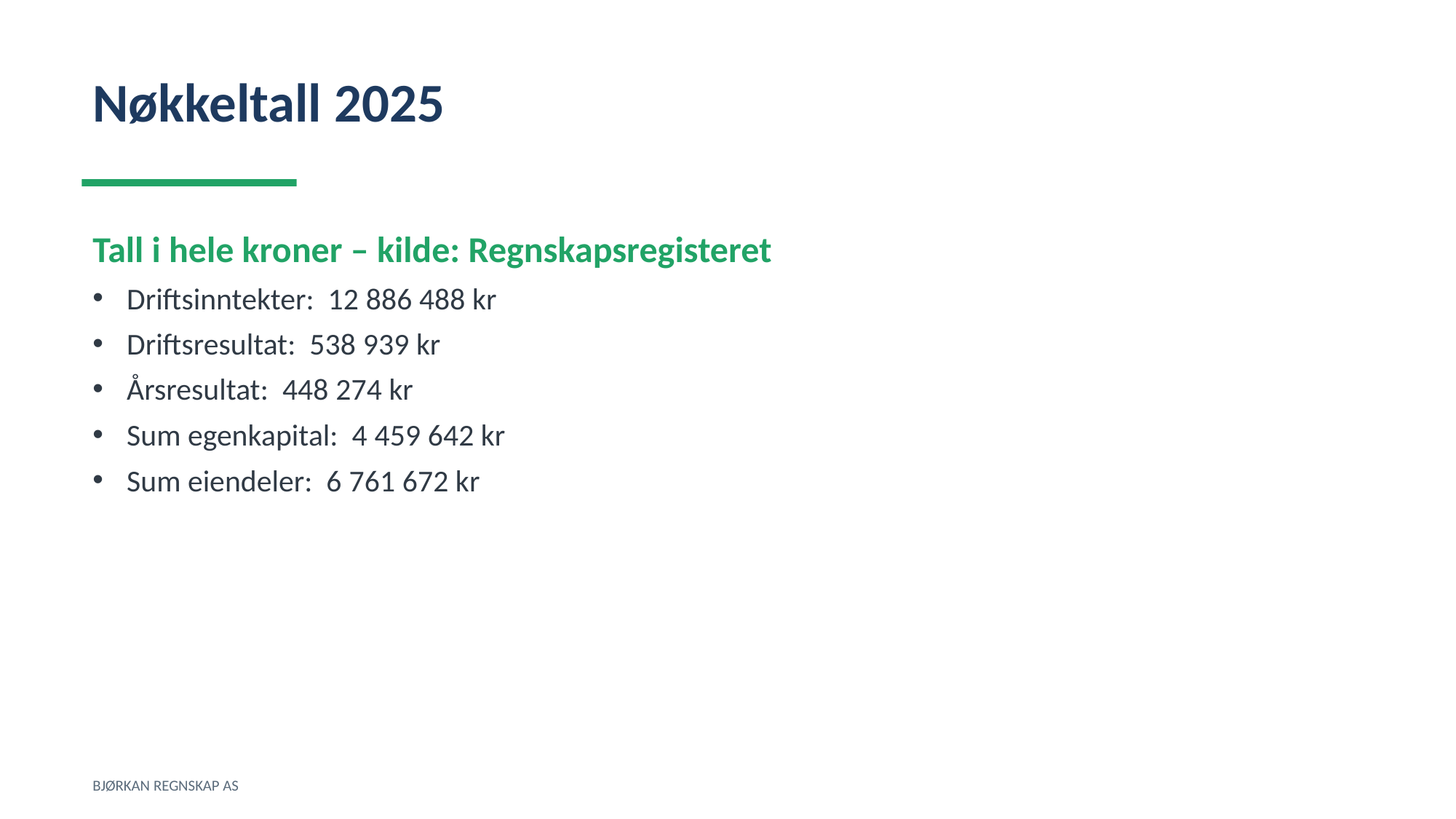

Nøkkeltall 2025

Tall i hele kroner – kilde: Regnskapsregisteret
Driftsinntekter:  12 886 488 kr
Driftsresultat:  538 939 kr
Årsresultat:  448 274 kr
Sum egenkapital:  4 459 642 kr
Sum eiendeler:  6 761 672 kr
BJØRKAN REGNSKAP AS